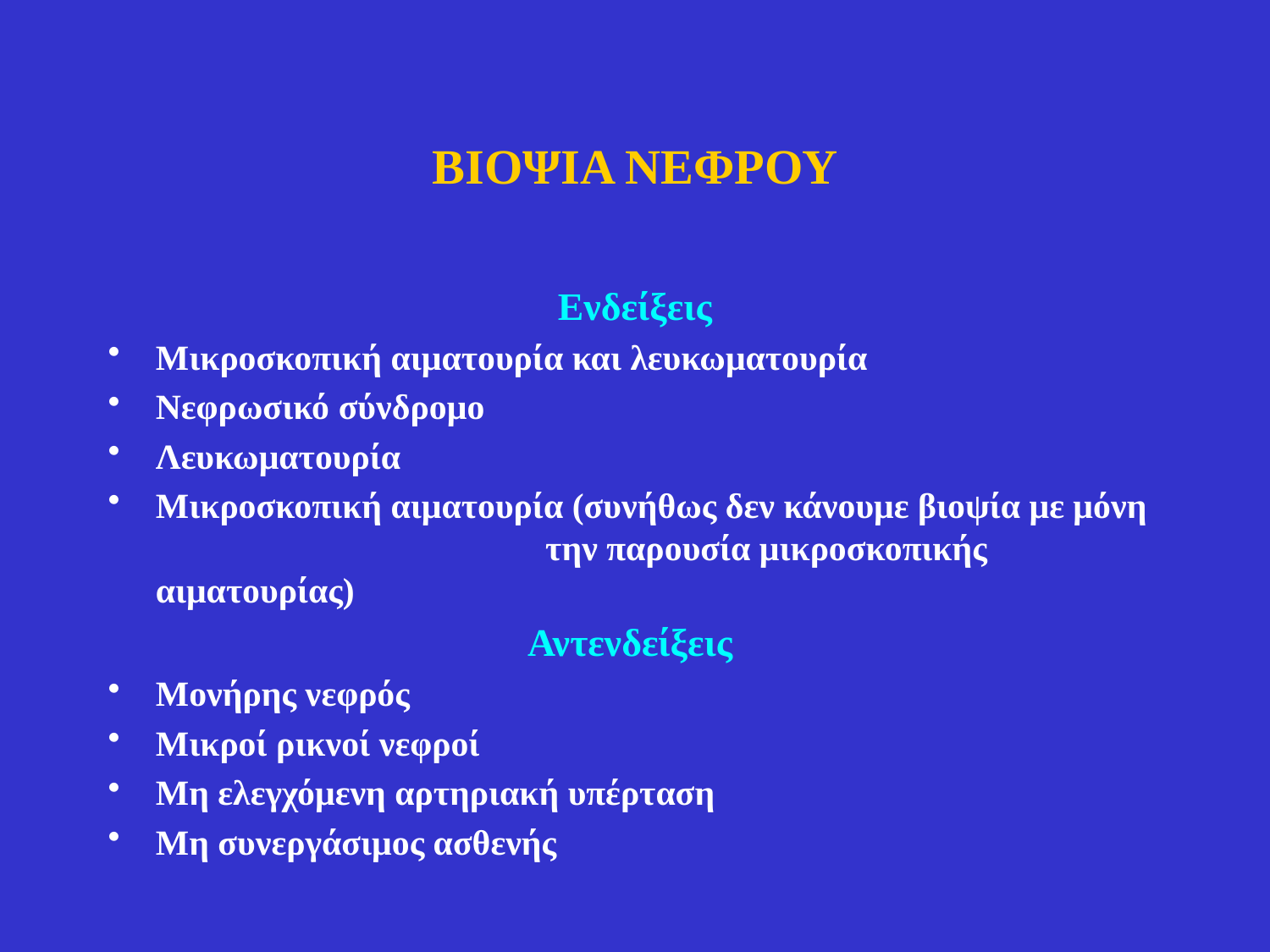

# ΒΙΟΨΙΑ ΝΕΦΡΟΥ
Ενδείξεις
Μικροσκοπική αιματουρία και λευκωματουρία
Νεφρωσικό σύνδρομο
Λευκωματουρία
Μικροσκοπική αιματουρία (συνήθως δεν κάνουμε βιοψία με μόνη  			 την παρουσία μικροσκοπικής αιματουρίας)
Αντενδείξεις
Μονήρης νεφρός
Μικροί ρικνοί νεφροί
Μη ελεγχόμενη αρτηριακή υπέρταση
Μη συνεργάσιμος ασθενής